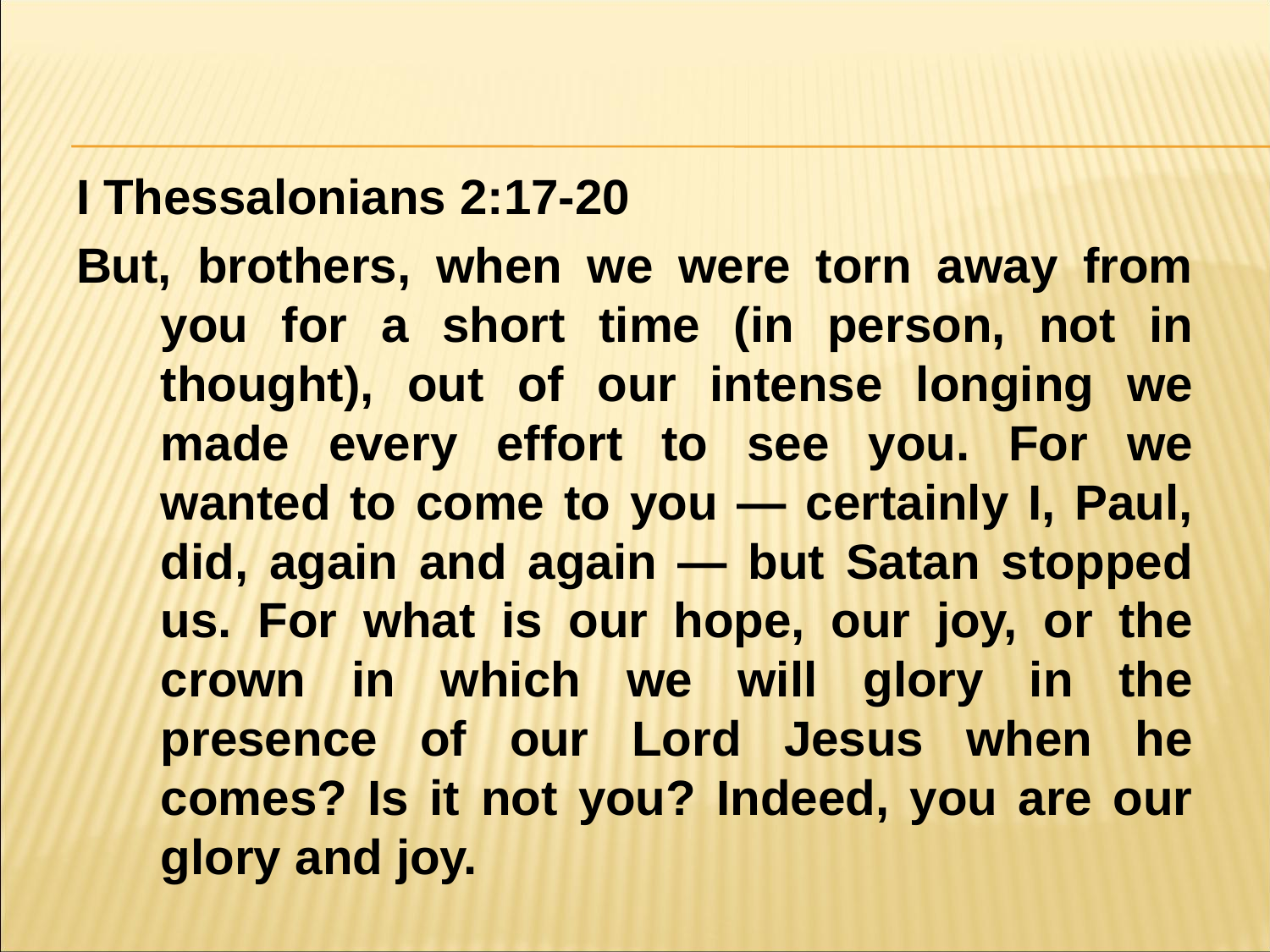

#
I Thessalonians 2:17-20
But, brothers, when we were torn away from you for a short time (in person, not in thought), out of our intense longing we made every effort to see you. For we wanted to come to you — certainly I, Paul, did, again and again — but Satan stopped us. For what is our hope, our joy, or the crown in which we will glory in the presence of our Lord Jesus when he comes? Is it not you? Indeed, you are our glory and joy.